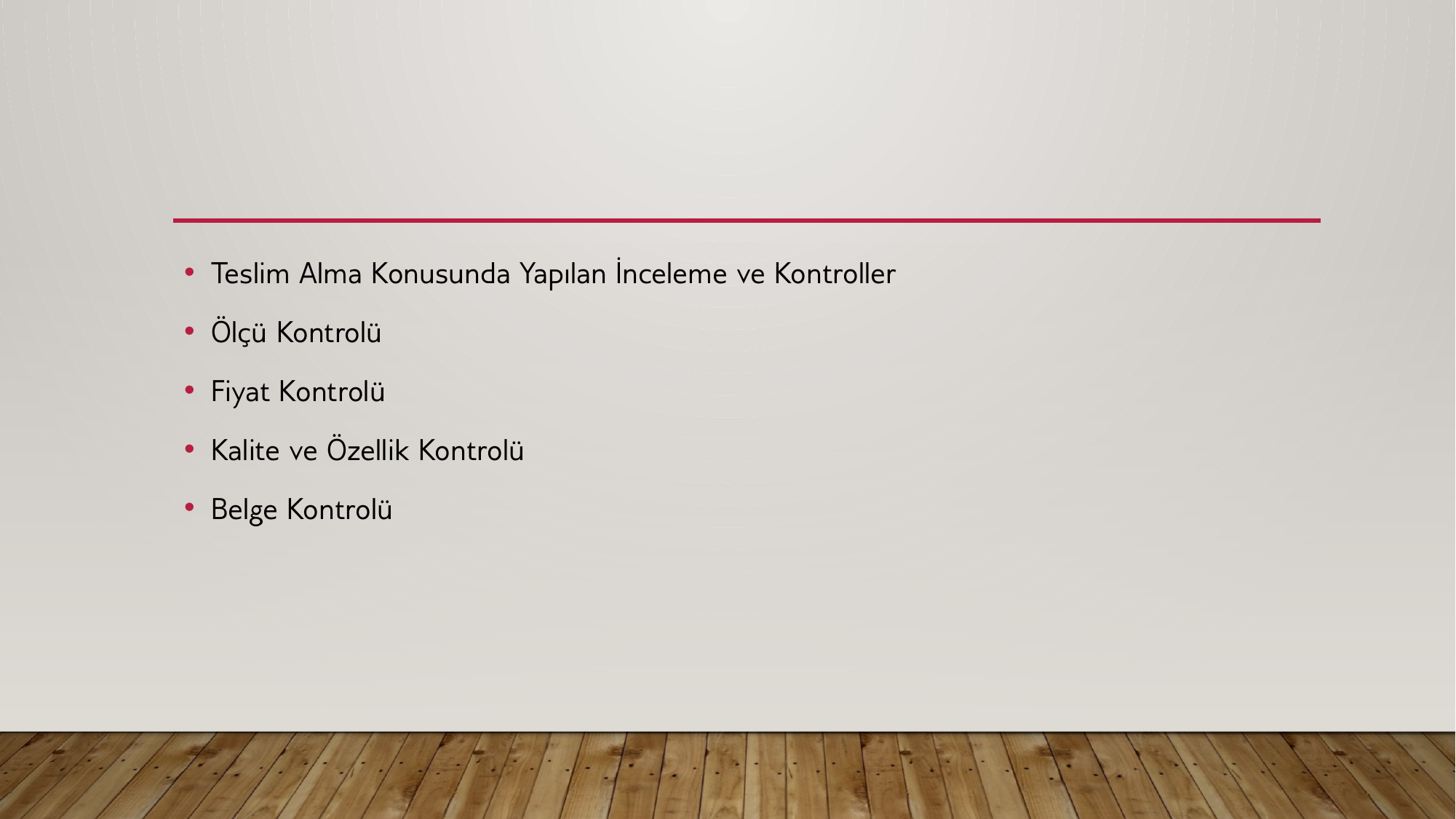

#
Teslim Alma Konusunda Yapılan İnceleme ve Kontroller
Ölçü Kontrolü
Fiyat Kontrolü
Kalite ve Özellik Kontrolü
Belge Kontrolü